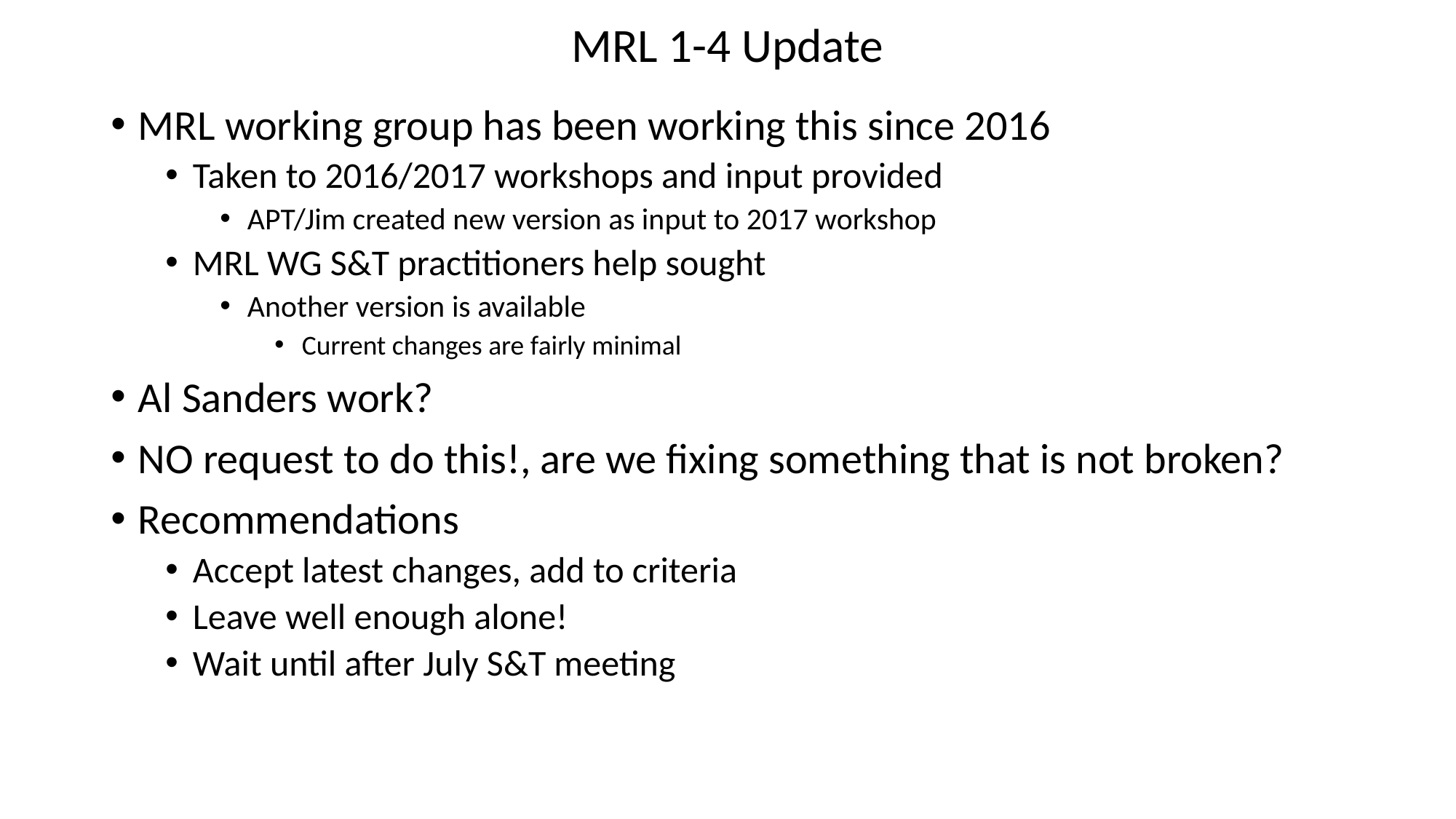

# MRL 1-4 Update
MRL working group has been working this since 2016
Taken to 2016/2017 workshops and input provided
APT/Jim created new version as input to 2017 workshop
MRL WG S&T practitioners help sought
Another version is available
Current changes are fairly minimal
Al Sanders work?
NO request to do this!, are we fixing something that is not broken?
Recommendations
Accept latest changes, add to criteria
Leave well enough alone!
Wait until after July S&T meeting